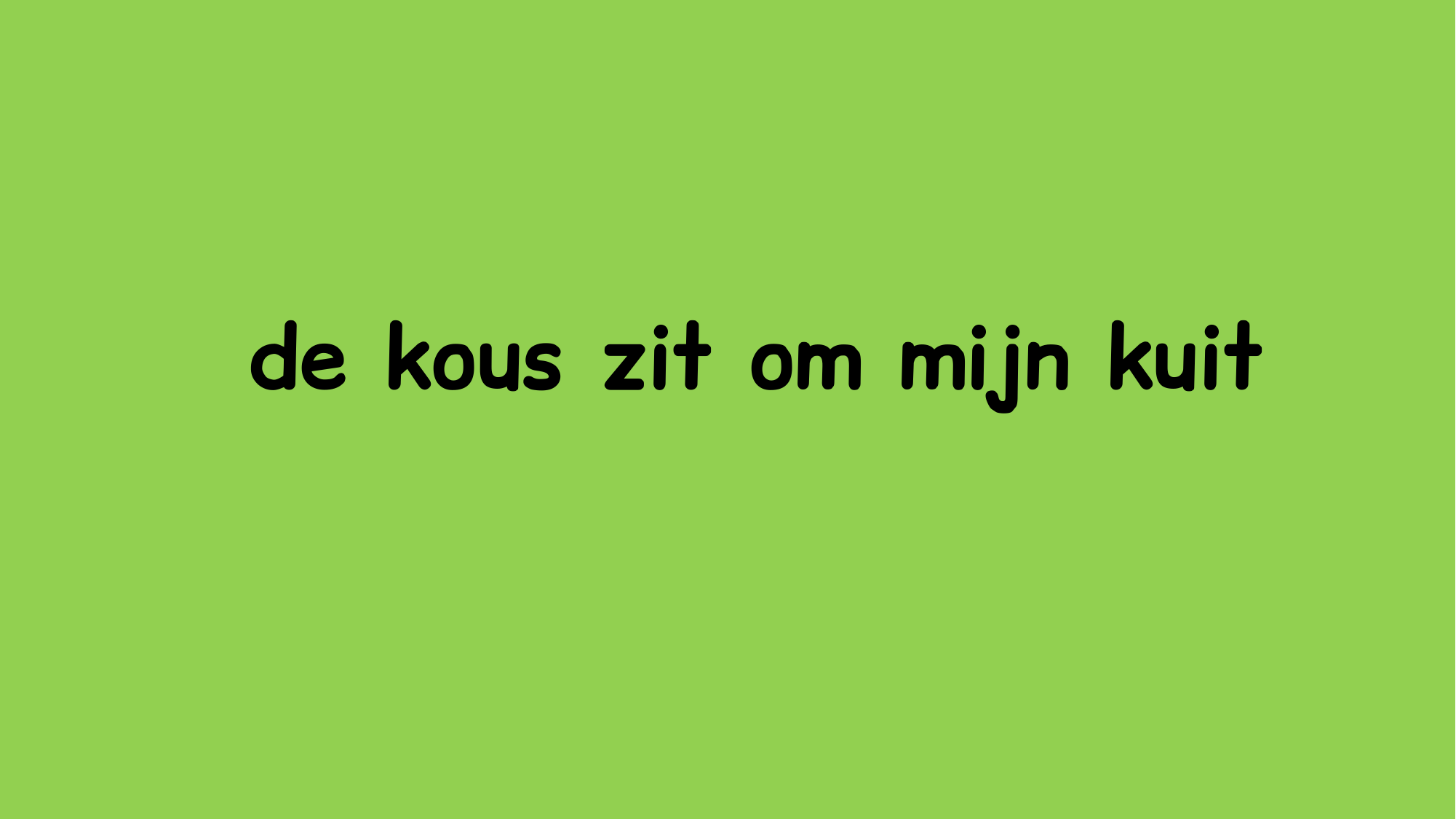

# de kous zit om mijn kuit